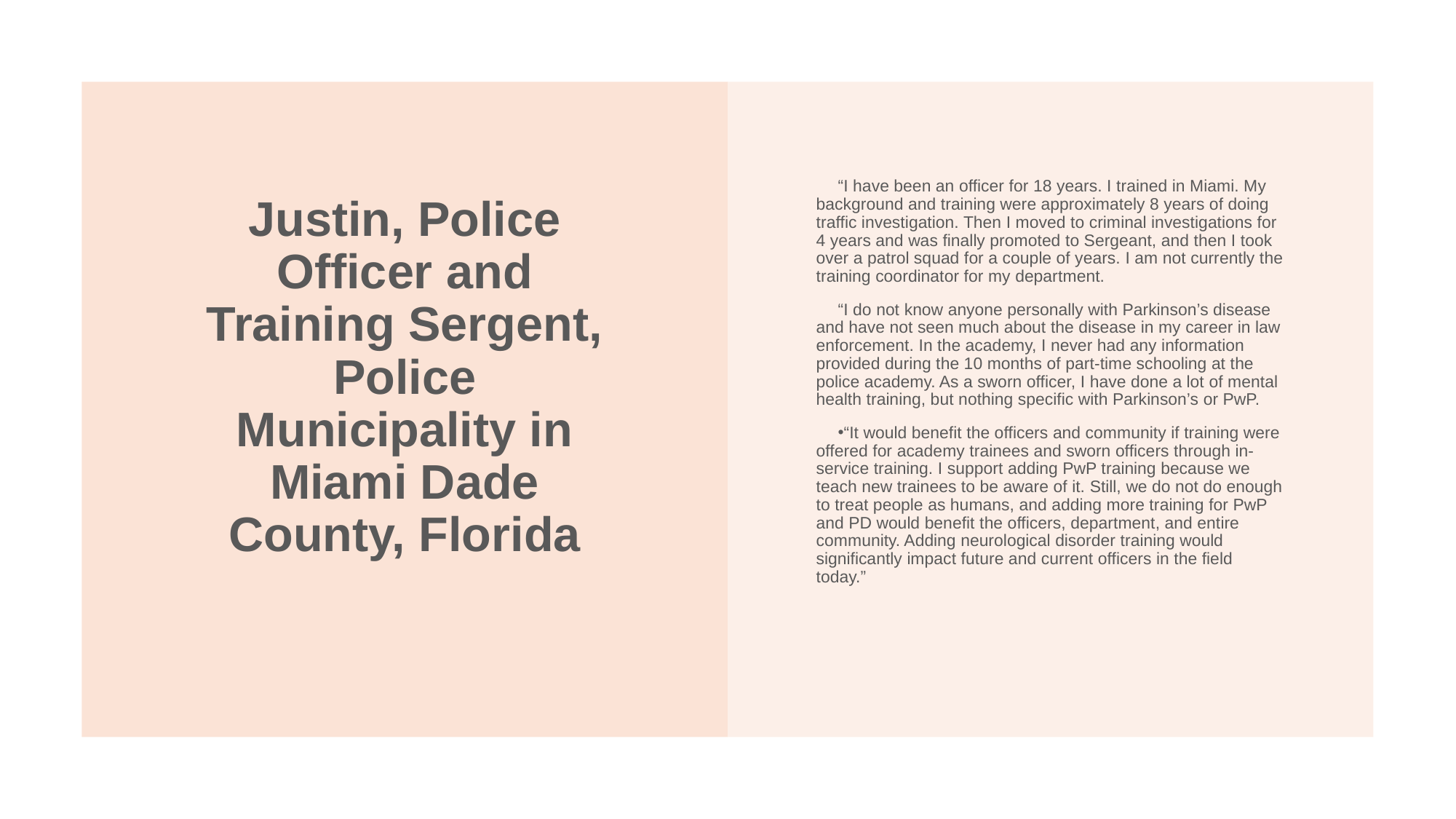

# Justin, Police Officer and Training Sergent, Police Municipality in Miami Dade County, Florida
“I have been an officer for 18 years. I trained in Miami. My background and training were approximately 8 years of doing traffic investigation. Then I moved to criminal investigations for 4 years and was finally promoted to Sergeant, and then I took over a patrol squad for a couple of years. I am not currently the training coordinator for my department.
“I do not know anyone personally with Parkinson’s disease and have not seen much about the disease in my career in law enforcement. In the academy, I never had any information provided during the 10 months of part-time schooling at the police academy. As a sworn officer, I have done a lot of mental health training, but nothing specific with Parkinson’s or PwP.
“It would benefit the officers and community if training were offered for academy trainees and sworn officers through in-service training. I support adding PwP training because we teach new trainees to be aware of it. Still, we do not do enough to treat people as humans, and adding more training for PwP and PD would benefit the officers, department, and entire community. Adding neurological disorder training would significantly impact future and current officers in the field today.”